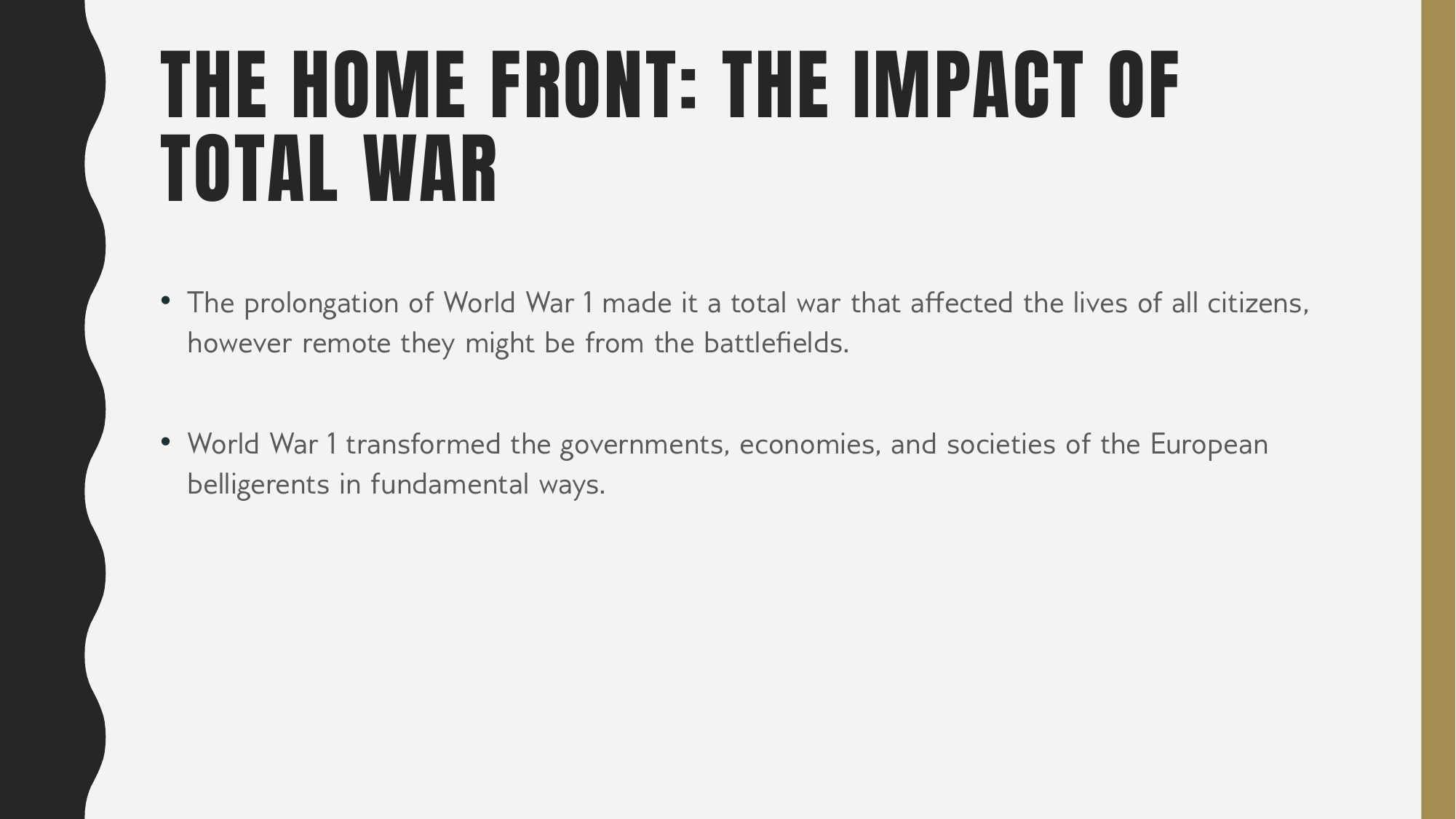

# The home Front: the impact of total war
The prolongation of World War 1 made it a total war that affected the lives of all citizens, however remote they might be from the battlefields.

World War 1 transformed the governments, economies, and societies of the European belligerents in fundamental ways.